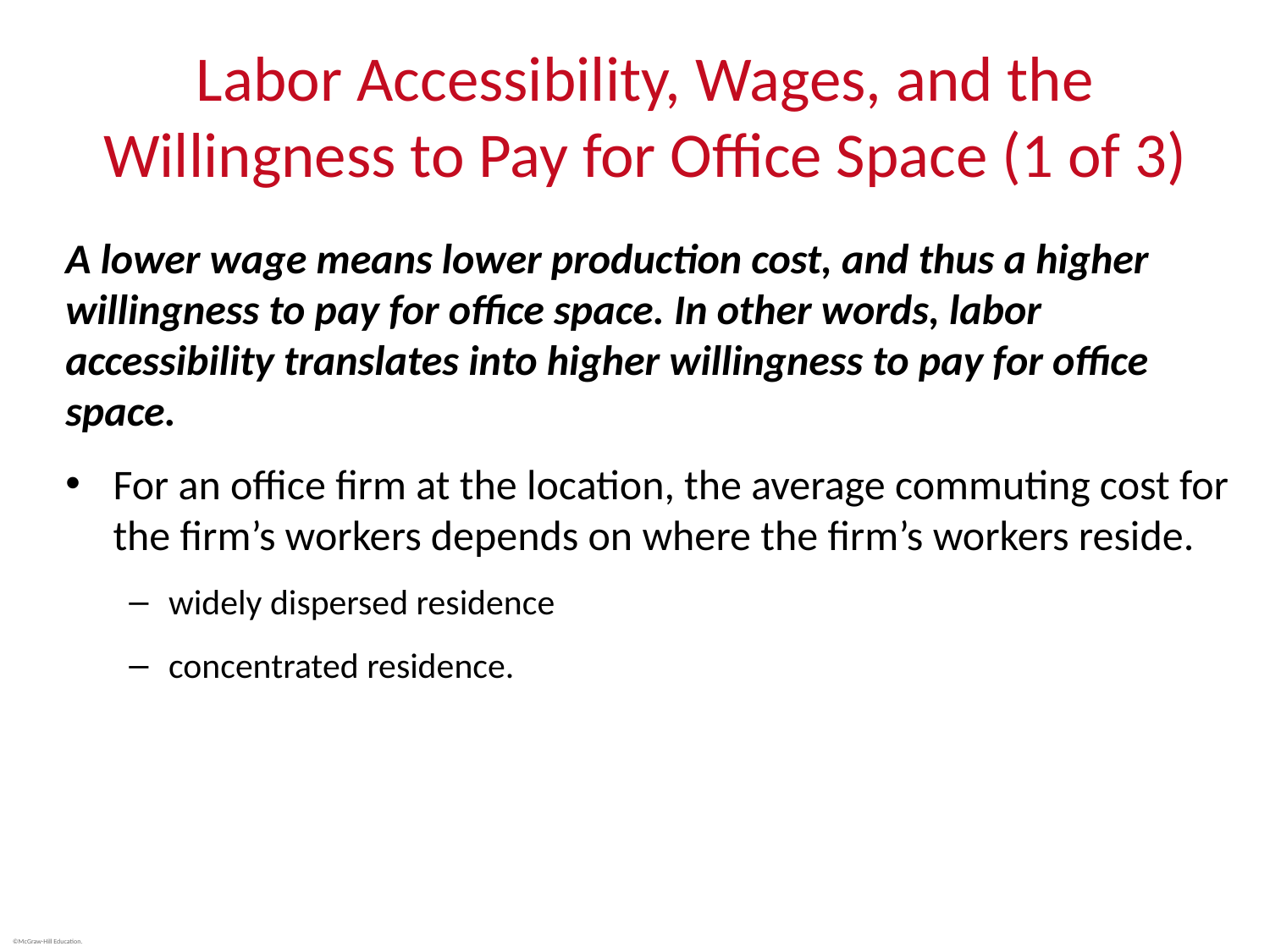

# Labor Accessibility, Wages, and the Willingness to Pay for Office Space (1 of 3)
A lower wage means lower production cost, and thus a higher willingness to pay for office space. In other words, labor accessibility translates into higher willingness to pay for office space.
For an office firm at the location, the average commuting cost for the firm’s workers depends on where the firm’s workers reside.
widely dispersed residence
concentrated residence.